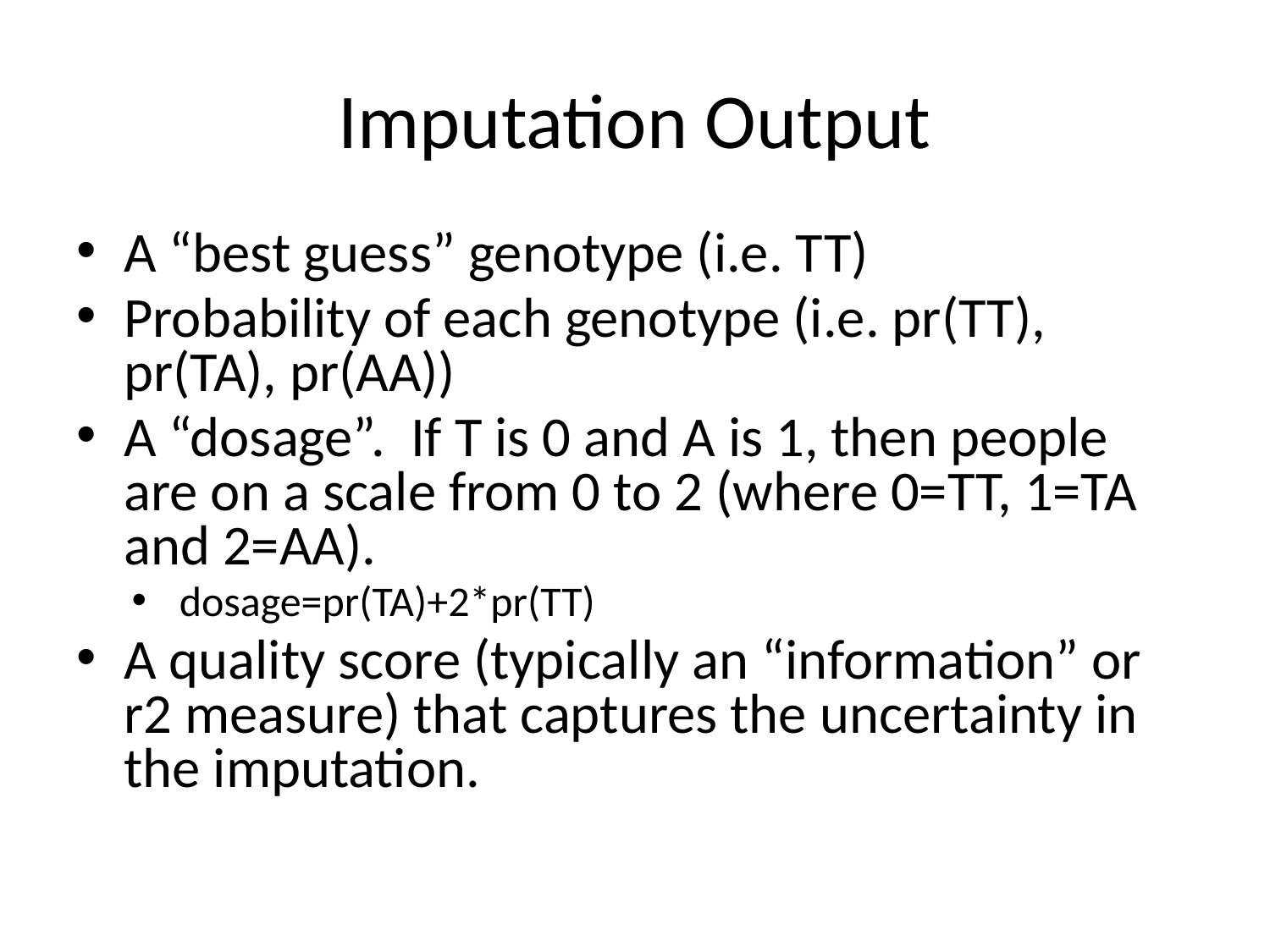

# Imputation Output
A “best guess” genotype (i.e. TT)
Probability of each genotype (i.e. pr(TT), pr(TA), pr(AA))
A “dosage”.  If T is 0 and A is 1, then people are on a scale from 0 to 2 (where 0=TT, 1=TA and 2=AA).
dosage=pr(TA)+2*pr(TT)
A quality score (typically an “information” or r2 measure) that captures the uncertainty in the imputation.